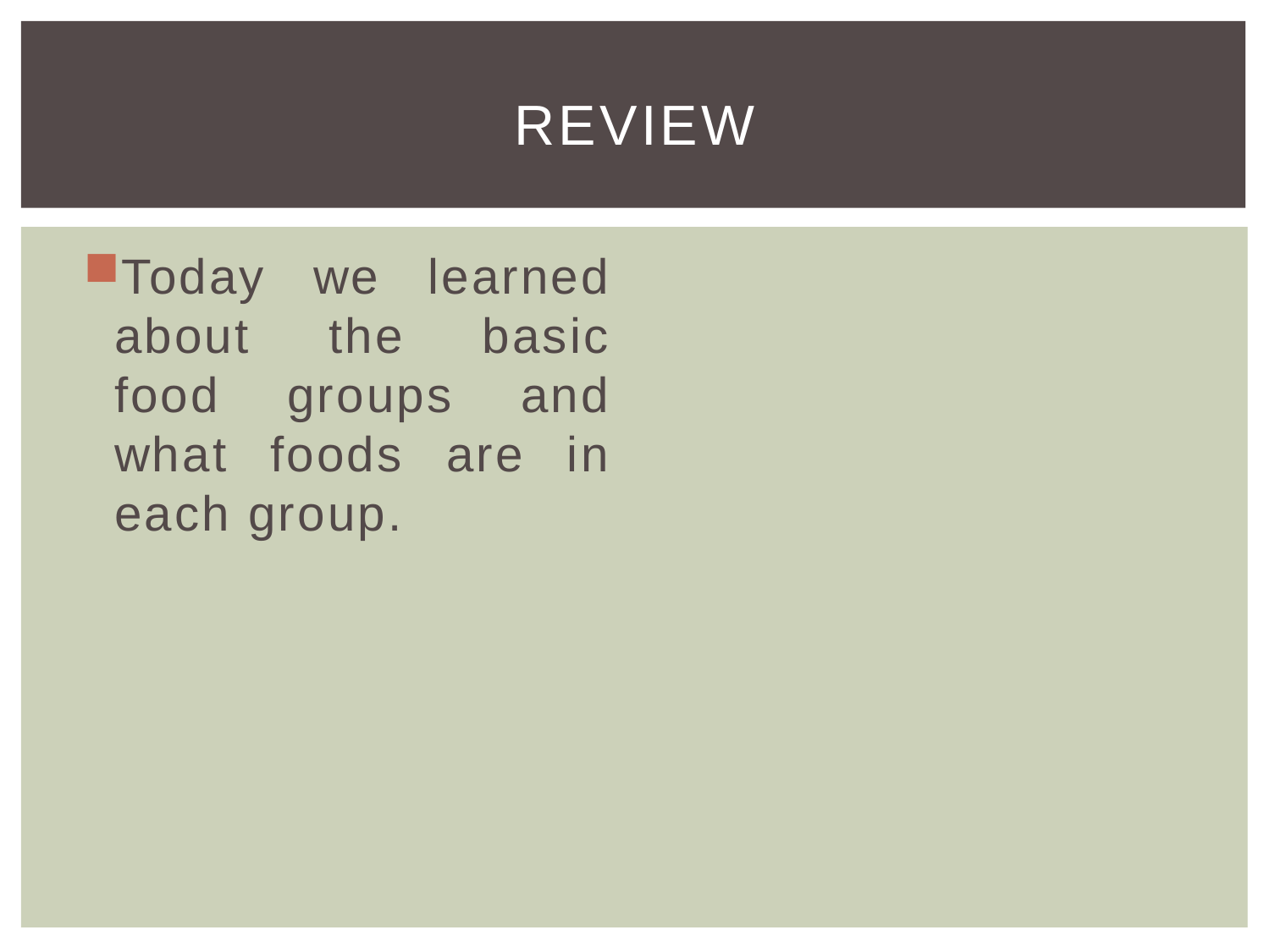

# review
Today we learned about the basic food groups and what foods are in each group.